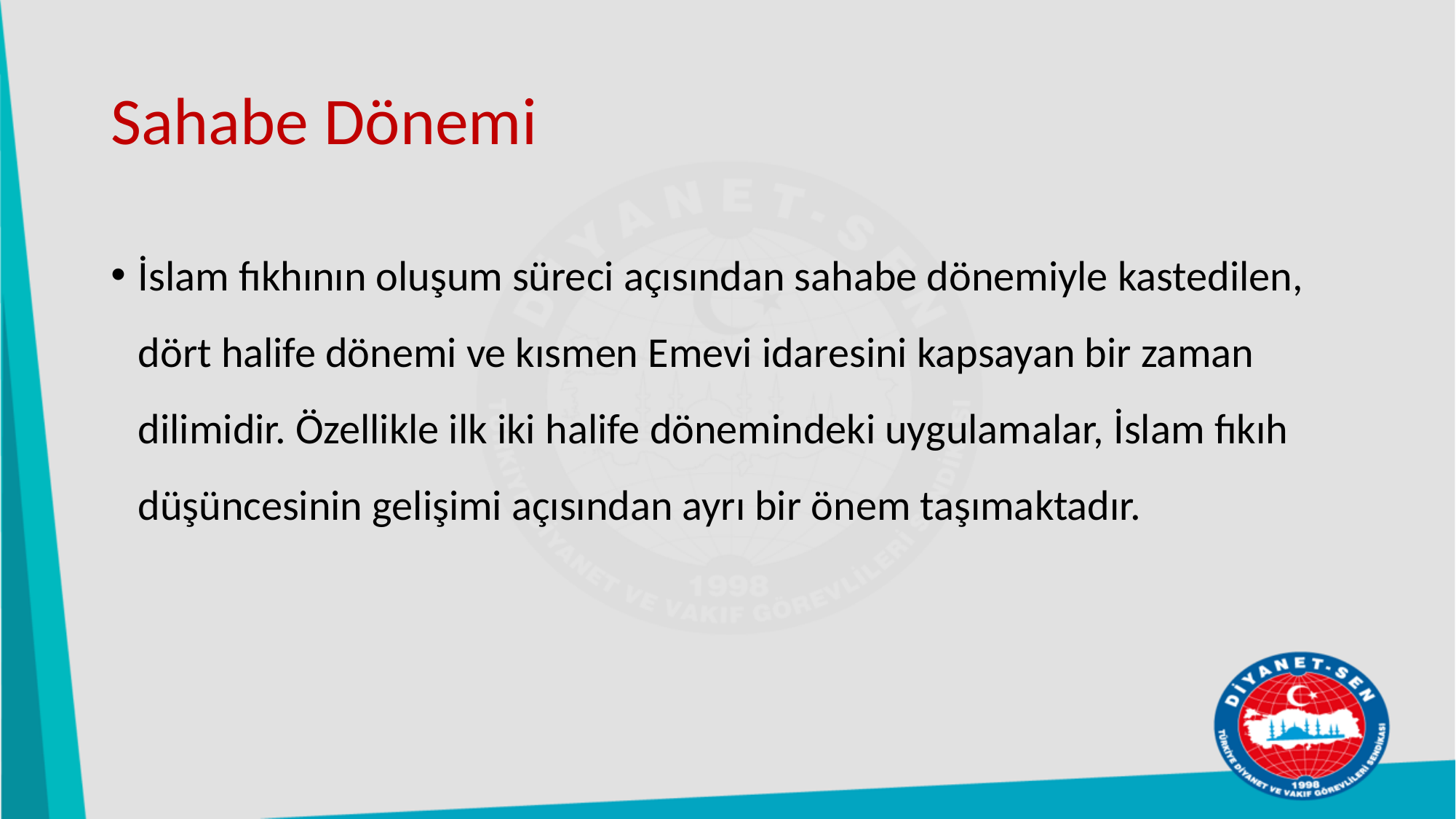

# Sahabe Dönemi
İslam fıkhının oluşum süreci açısından sahabe dönemiyle kastedilen, dört halife dönemi ve kısmen Emevi idaresini kapsayan bir zaman dilimidir. Özellikle ilk iki halife dönemindeki uygulamalar, İslam fıkıh düşüncesinin gelişimi açısından ayrı bir önem taşımaktadır.